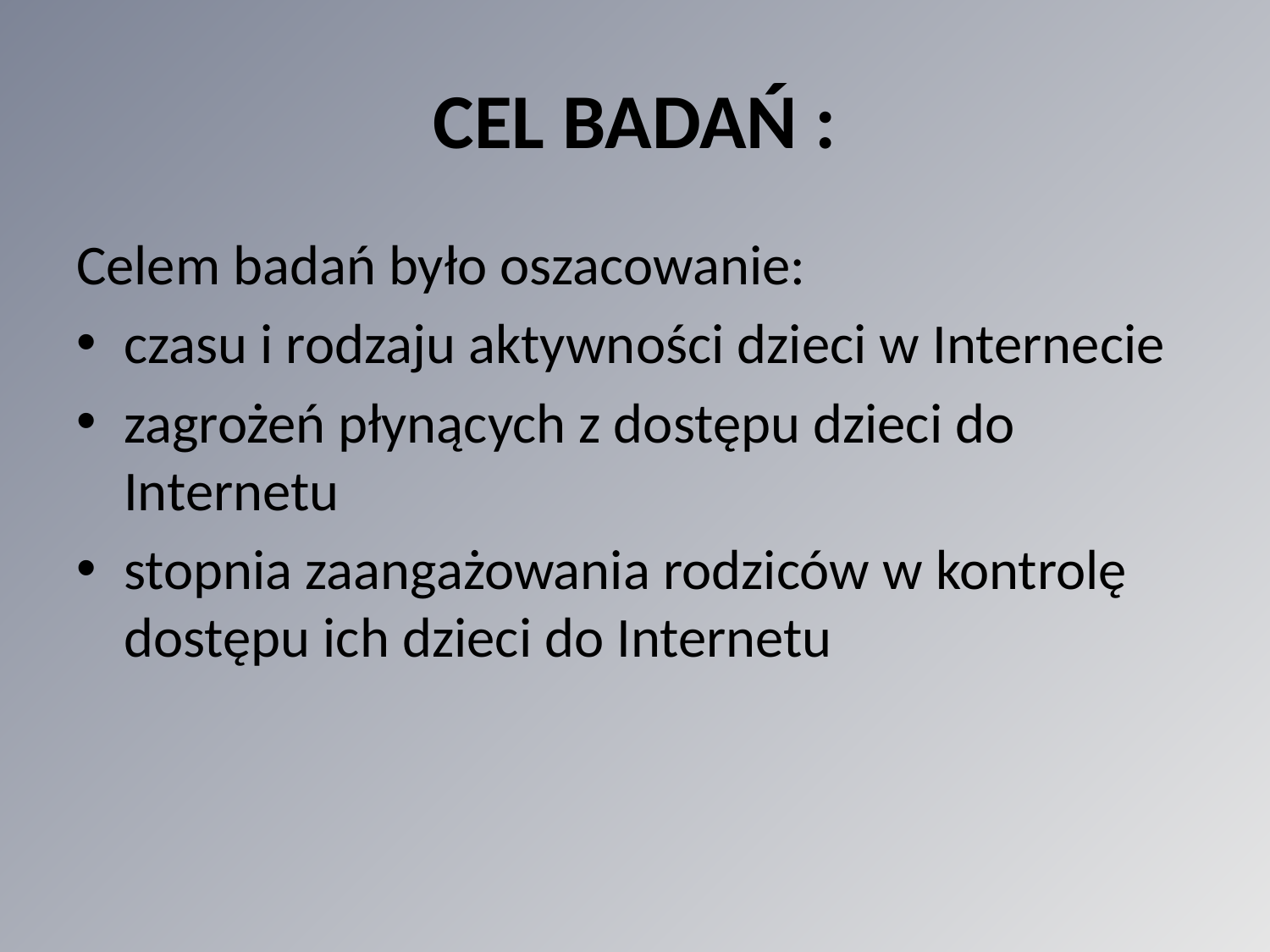

# CEL BADAŃ :
Celem badań było oszacowanie:
czasu i rodzaju aktywności dzieci w Internecie
zagrożeń płynących z dostępu dzieci do Internetu
stopnia zaangażowania rodziców w kontrolę dostępu ich dzieci do Internetu